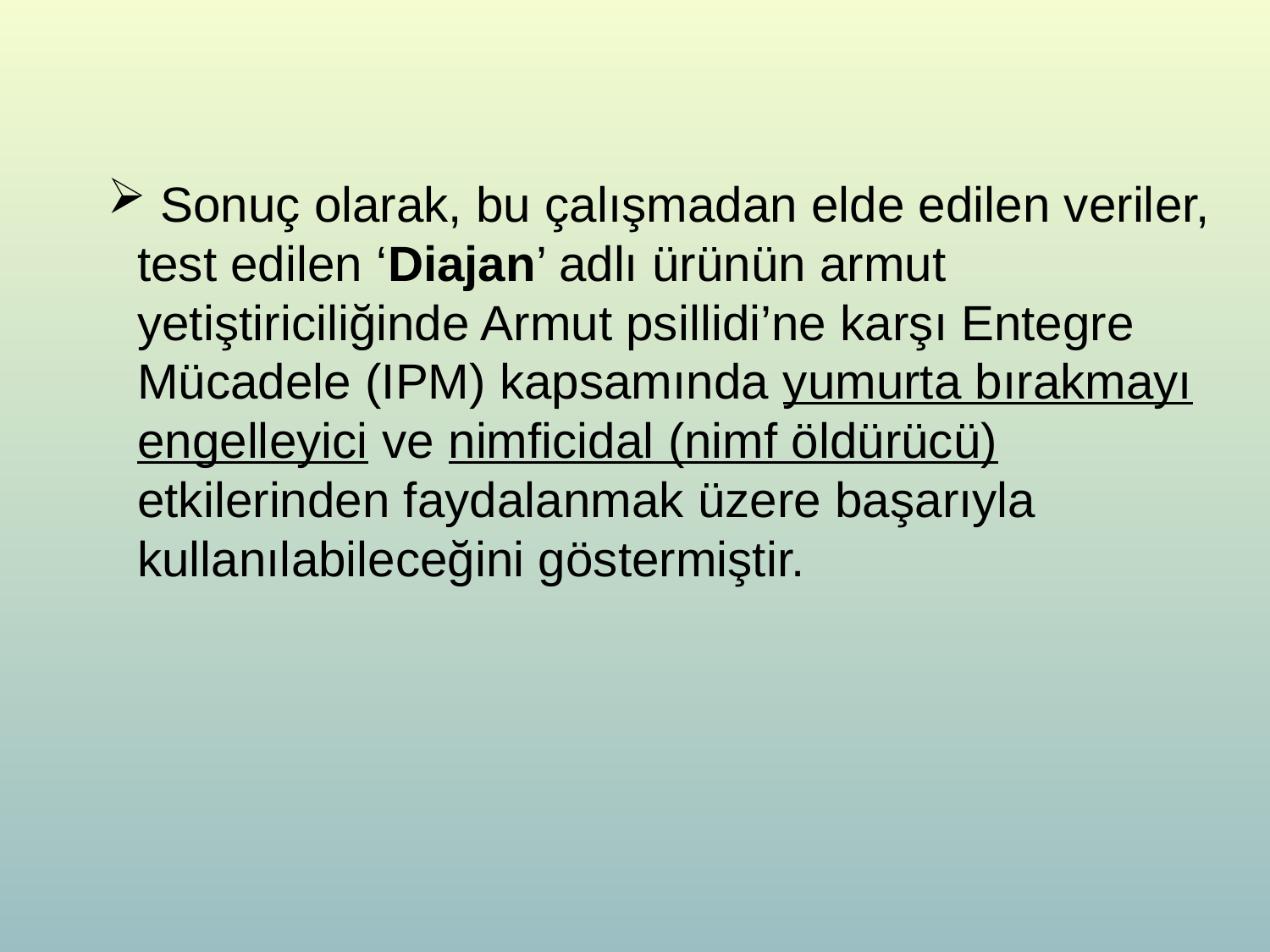

Sonuç olarak, bu çalışmadan elde edilen veriler, test edilen ‘Diajan’ adlı ürünün armut yetiştiriciliğinde Armut psillidi’ne karşı Entegre Mücadele (IPM) kapsamında yumurta bırakmayı engelleyici ve nimficidal (nimf öldürücü) etkilerinden faydalanmak üzere başarıyla kullanılabileceğini göstermiştir.